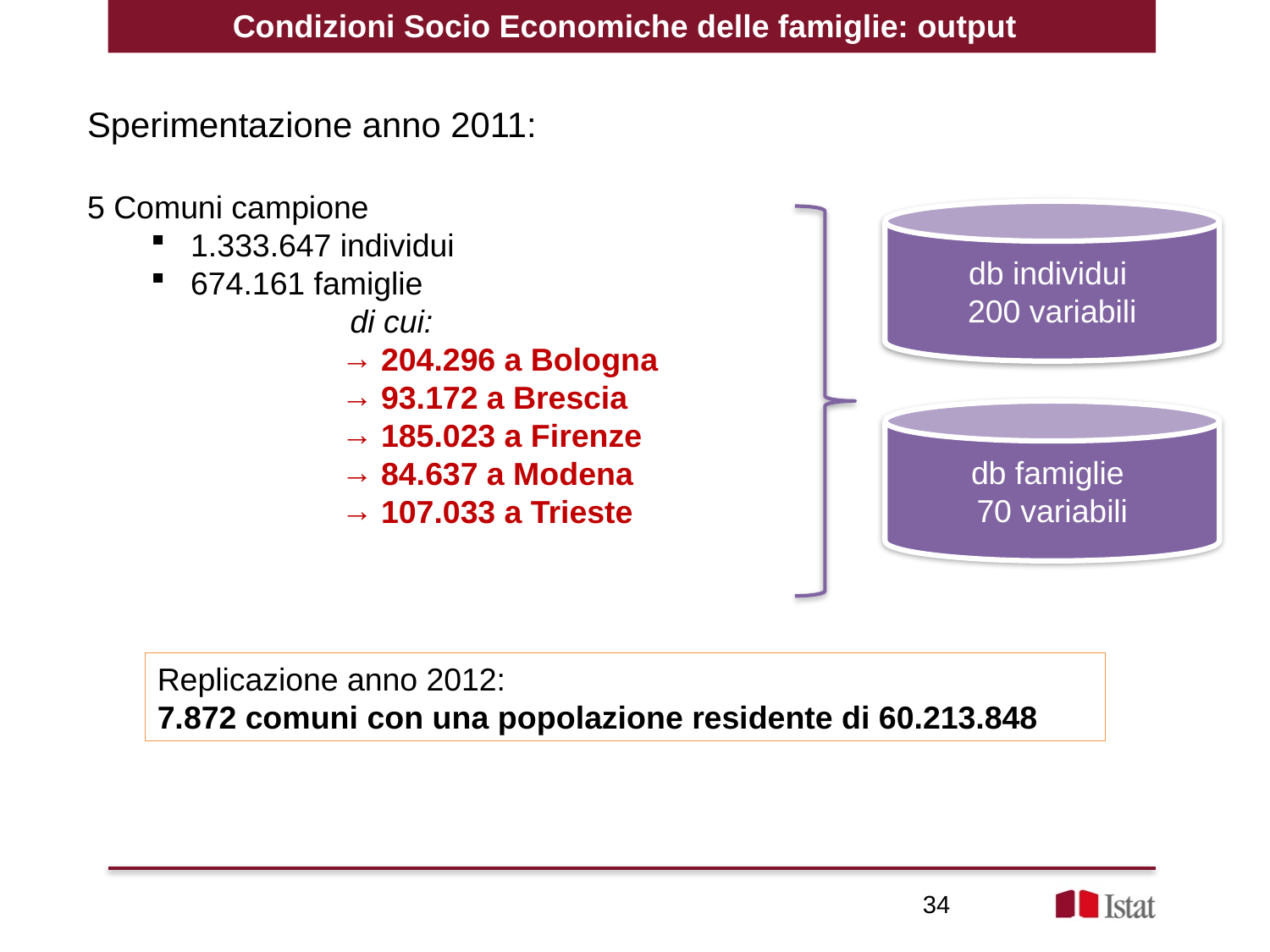

Condizioni Socio Economiche delle famiglie: output
Sperimentazione anno 2011:

5 Comuni campione
1.333.647 individui
674.161 famiglie
 di cui:
204.296 a Bologna
93.172 a Brescia
185.023 a Firenze
84.637 a Modena
107.033 a Trieste

db individui
200 variabili

db famiglie
70 variabili
Replicazione anno 2012:
7.872 comuni con una popolazione residente di 60.213.848
34